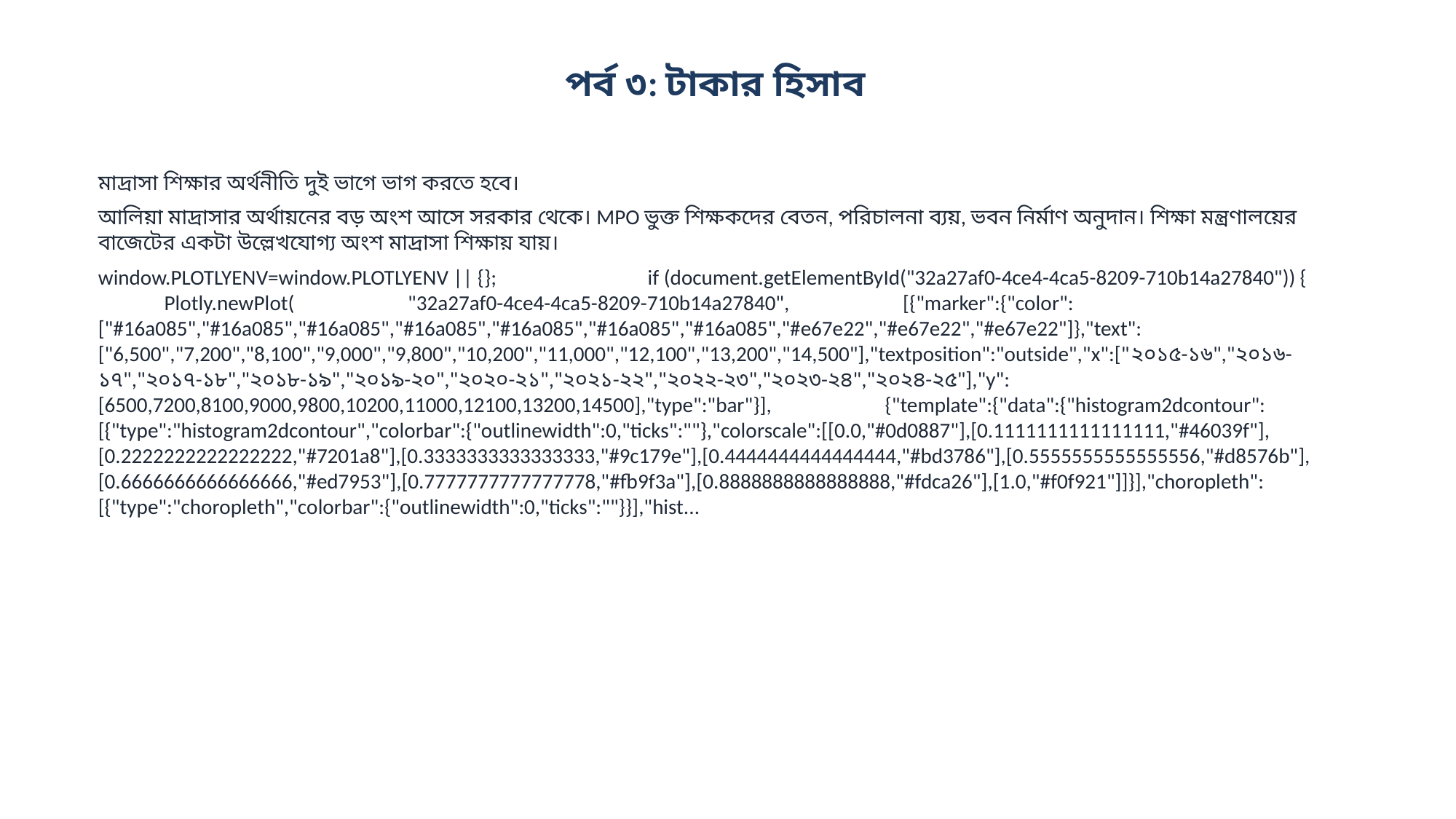

পর্ব ৩: টাকার হিসাব
মাদ্রাসা শিক্ষার অর্থনীতি দুই ভাগে ভাগ করতে হবে।
আলিয়া মাদ্রাসার অর্থায়নের বড় অংশ আসে সরকার থেকে। MPO ভুক্ত শিক্ষকদের বেতন, পরিচালনা ব্যয়, ভবন নির্মাণ অনুদান। শিক্ষা মন্ত্রণালয়ের বাজেটের একটা উল্লেখযোগ্য অংশ মাদ্রাসা শিক্ষায় যায়।
window.PLOTLYENV=window.PLOTLYENV || {};                                if (document.getElementById("32a27af0-4ce4-4ca5-8209-710b14a27840")) {                    Plotly.newPlot(                        "32a27af0-4ce4-4ca5-8209-710b14a27840",                        [{"marker":{"color":["#16a085","#16a085","#16a085","#16a085","#16a085","#16a085","#16a085","#e67e22","#e67e22","#e67e22"]},"text":["6,500","7,200","8,100","9,000","9,800","10,200","11,000","12,100","13,200","14,500"],"textposition":"outside","x":["২০১৫-১৬","২০১৬-১৭","২০১৭-১৮","২০১৮-১৯","২০১৯-২০","২০২০-২১","২০২১-২২","২০২২-২৩","২০২৩-২৪","২০২৪-২৫"],"y":[6500,7200,8100,9000,9800,10200,11000,12100,13200,14500],"type":"bar"}],                        {"template":{"data":{"histogram2dcontour":[{"type":"histogram2dcontour","colorbar":{"outlinewidth":0,"ticks":""},"colorscale":[[0.0,"#0d0887"],[0.1111111111111111,"#46039f"],[0.2222222222222222,"#7201a8"],[0.3333333333333333,"#9c179e"],[0.4444444444444444,"#bd3786"],[0.5555555555555556,"#d8576b"],[0.6666666666666666,"#ed7953"],[0.7777777777777778,"#fb9f3a"],[0.8888888888888888,"#fdca26"],[1.0,"#f0f921"]]}],"choropleth":[{"type":"choropleth","colorbar":{"outlinewidth":0,"ticks":""}}],"hist...